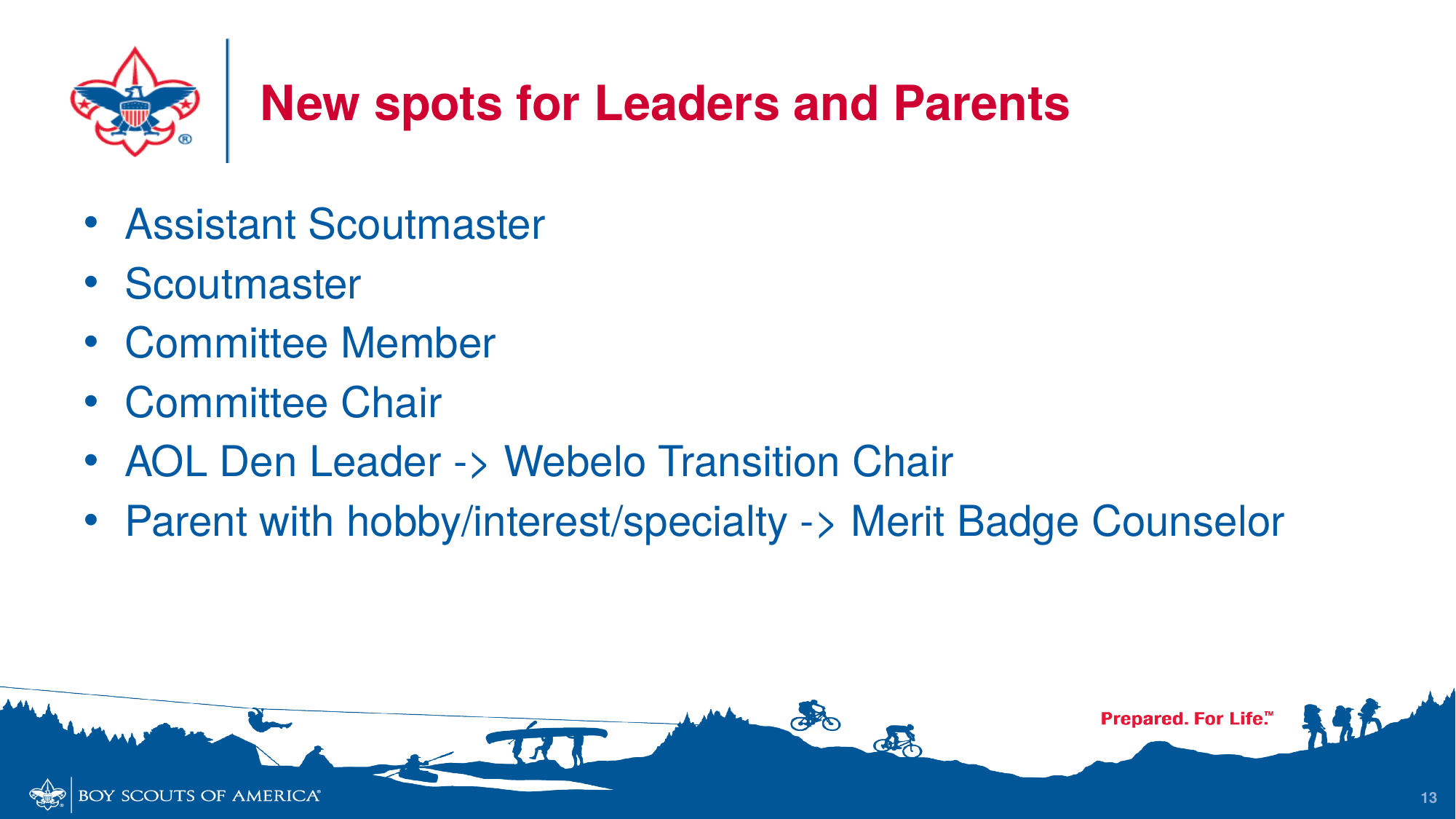

# New spots for Leaders and Parents
Assistant Scoutmaster
Scoutmaster
Committee Member
Committee Chair
AOL Den Leader -> Webelo Transition Chair
Parent with hobby/interest/specialty -> Merit Badge Counselor

13